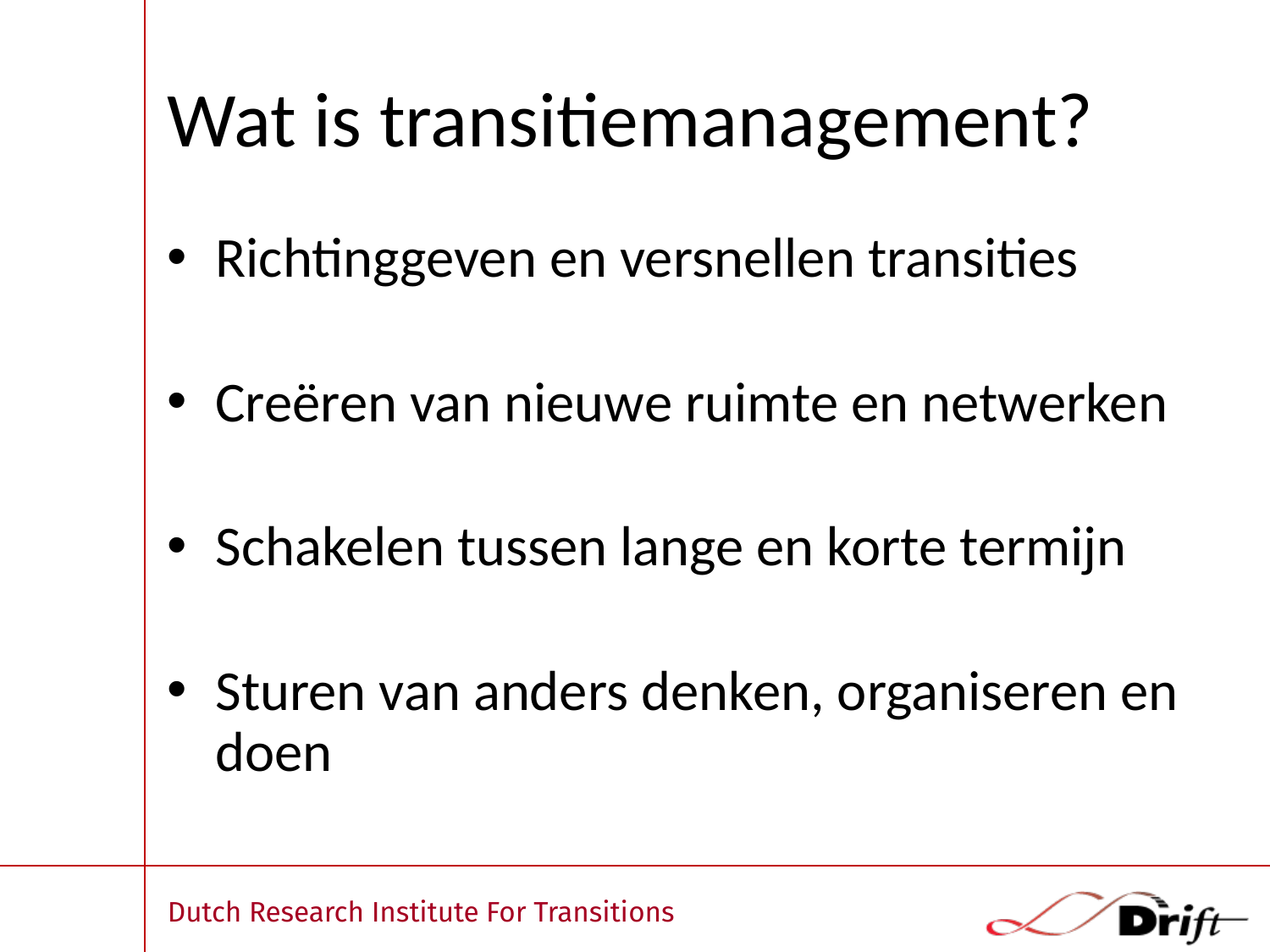

# Wat is transitiemanagement?
Richtinggeven en versnellen transities

Creëren van nieuwe ruimte en netwerken

Schakelen tussen lange en korte termijn

Sturen van anders denken, organiseren en doen
Dutch Research Institute For Transitions